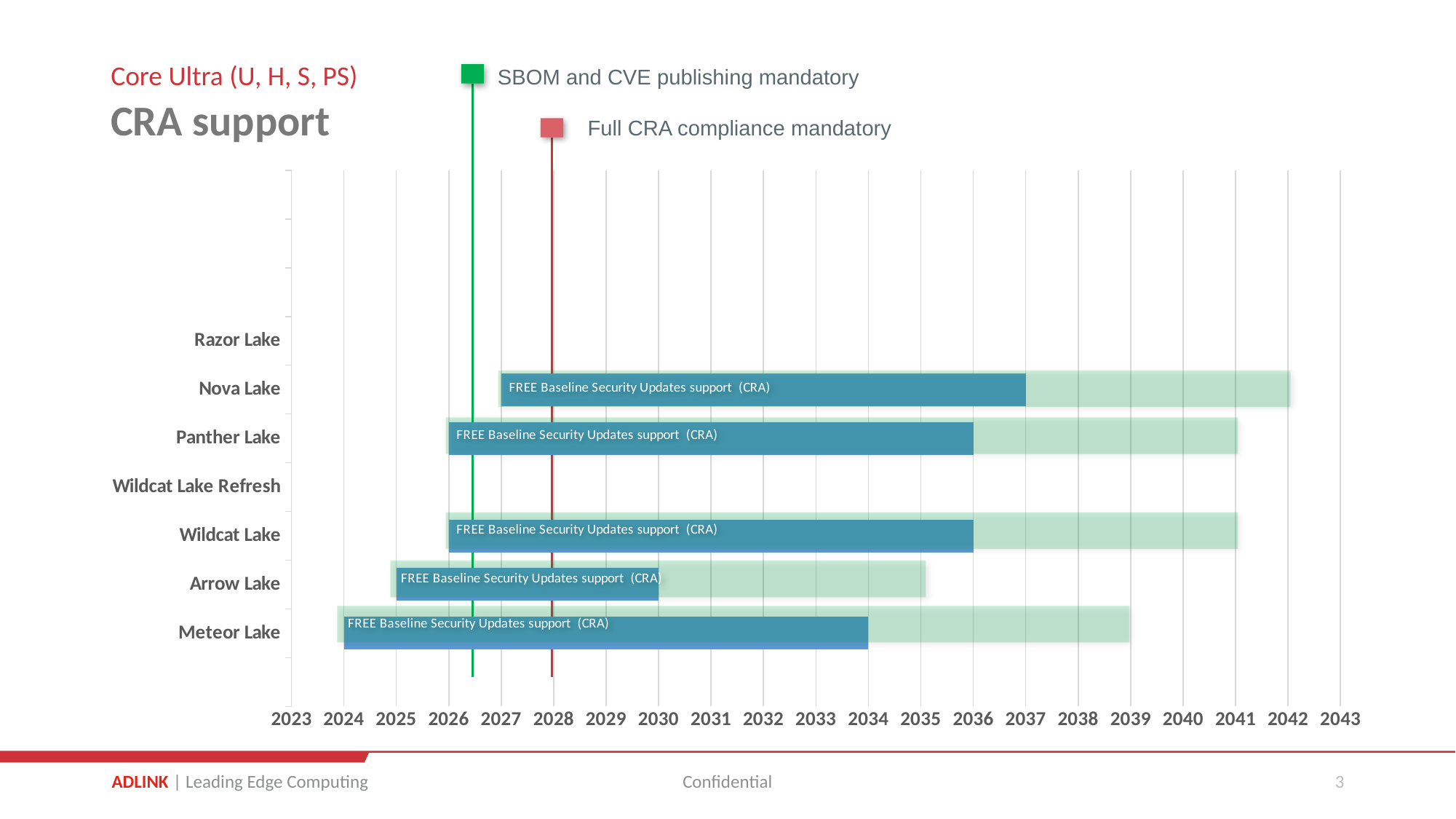

Core Ultra (U, H, S, PS)
SBOM and CVE publishing mandatory

# CRA support
Full CRA compliance mandatory

### Chart

| Category | Start | Lifetme |
|---|---|---|
|  | None | None |
| Meteor Lake | 2024.0 | 10.0 |
| Arrow Lake | 2025.0 | 5.0 |
| Wildcat Lake | 2026.0 | 10.0 |
| Wildcat Lake Refresh | None | 10.0 |
| Panther Lake | 2026.0 | 10.0 |
| Nova Lake | 2027.0 | 10.0 |
| Razor Lake | None | None |
Confidential
3